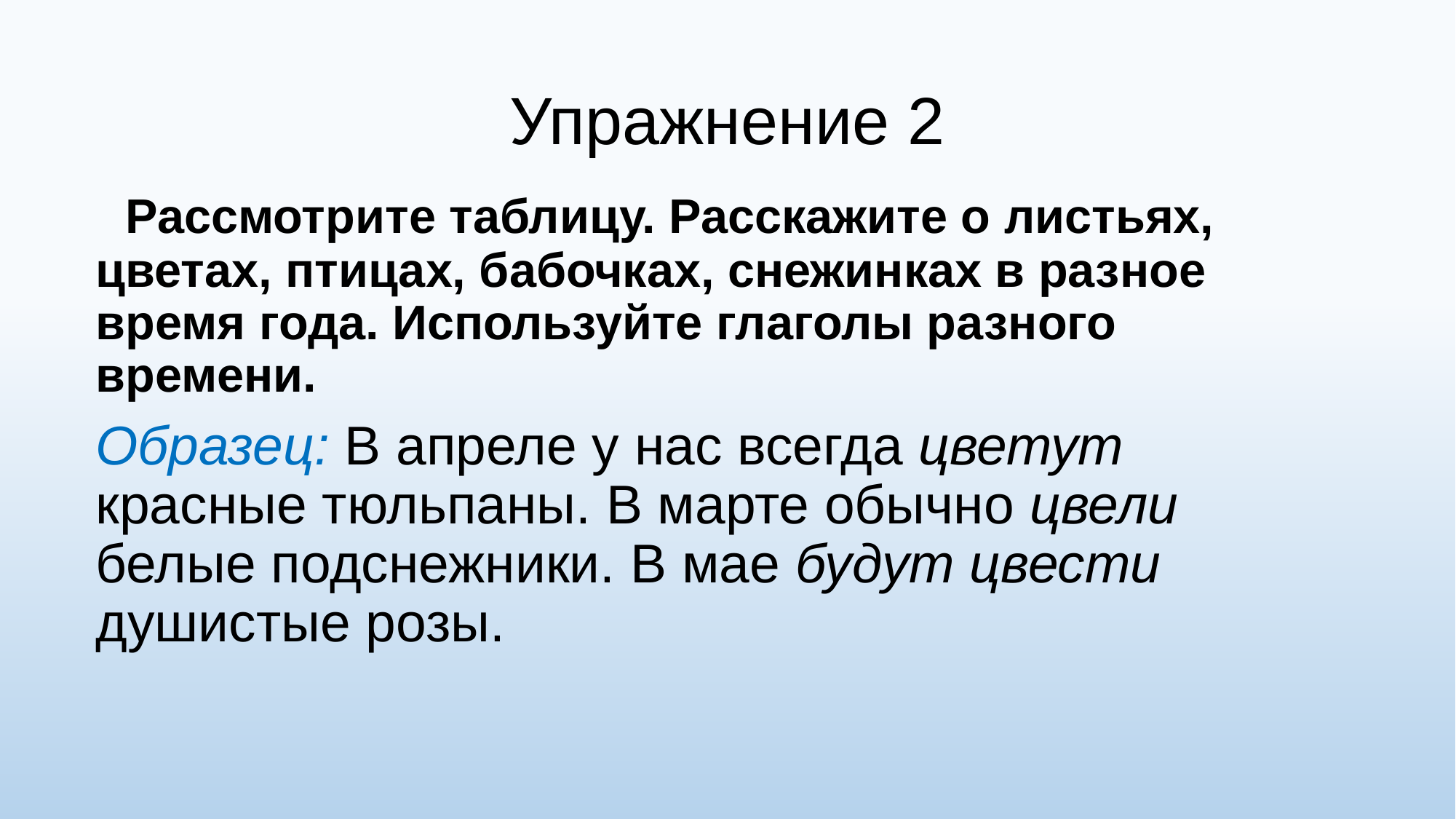

# Упражнение 2
  Рассмотрите таблицу. Расскажите о листьях, цветах, птицах, бабочках, снежинках в разное время года. Используйте глаголы разного времени.
Образец: В апреле у нас всегда цветут красные тюльпаны. В марте обычно цвели белые подснежники. В мае будут цвести душистые розы.